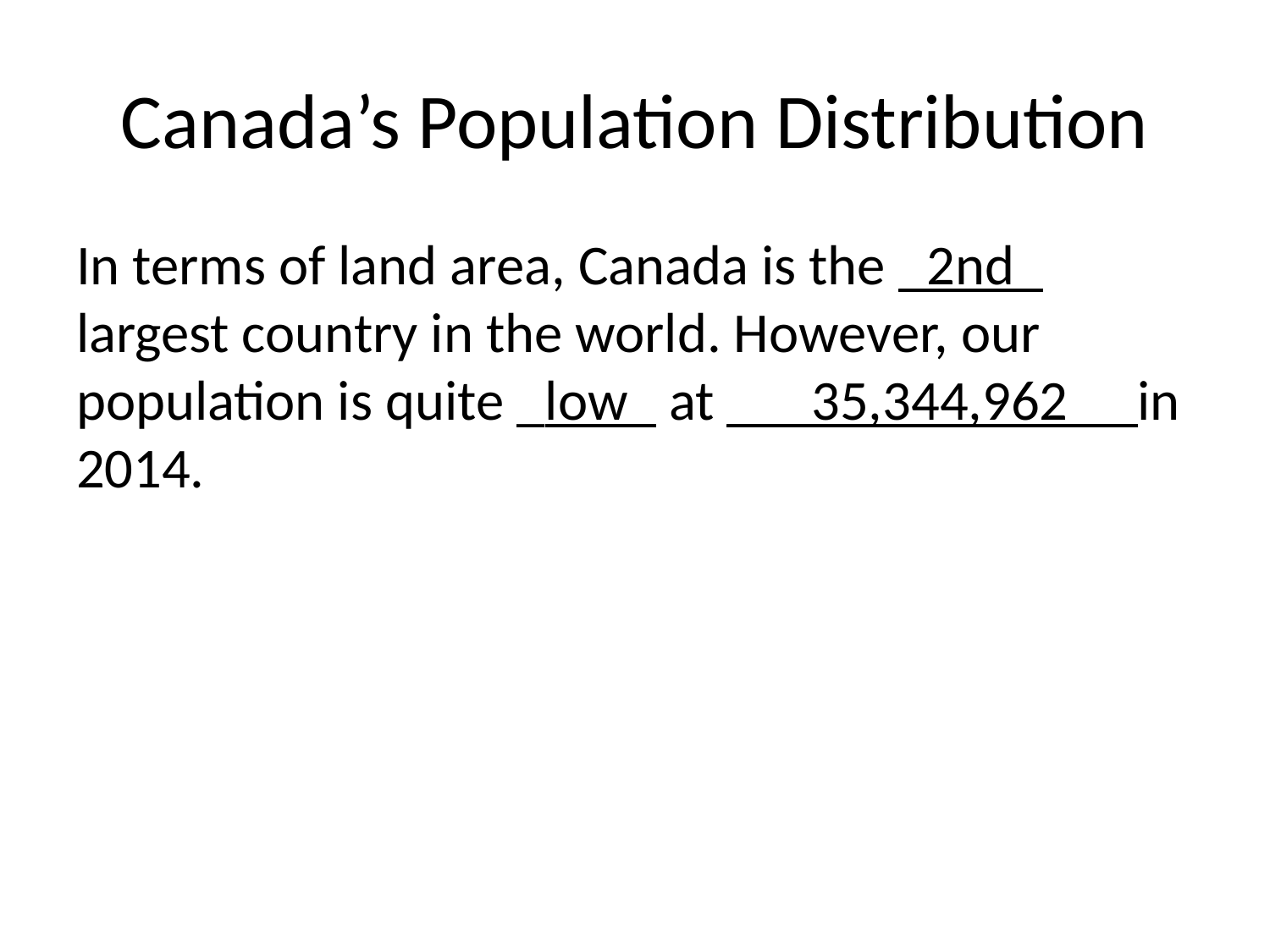

# Canada’s Population Distribution
In terms of land area, Canada is the _2nd_ largest country in the world. However, our population is quite _low_ at ___35,344,962__ in 2014.